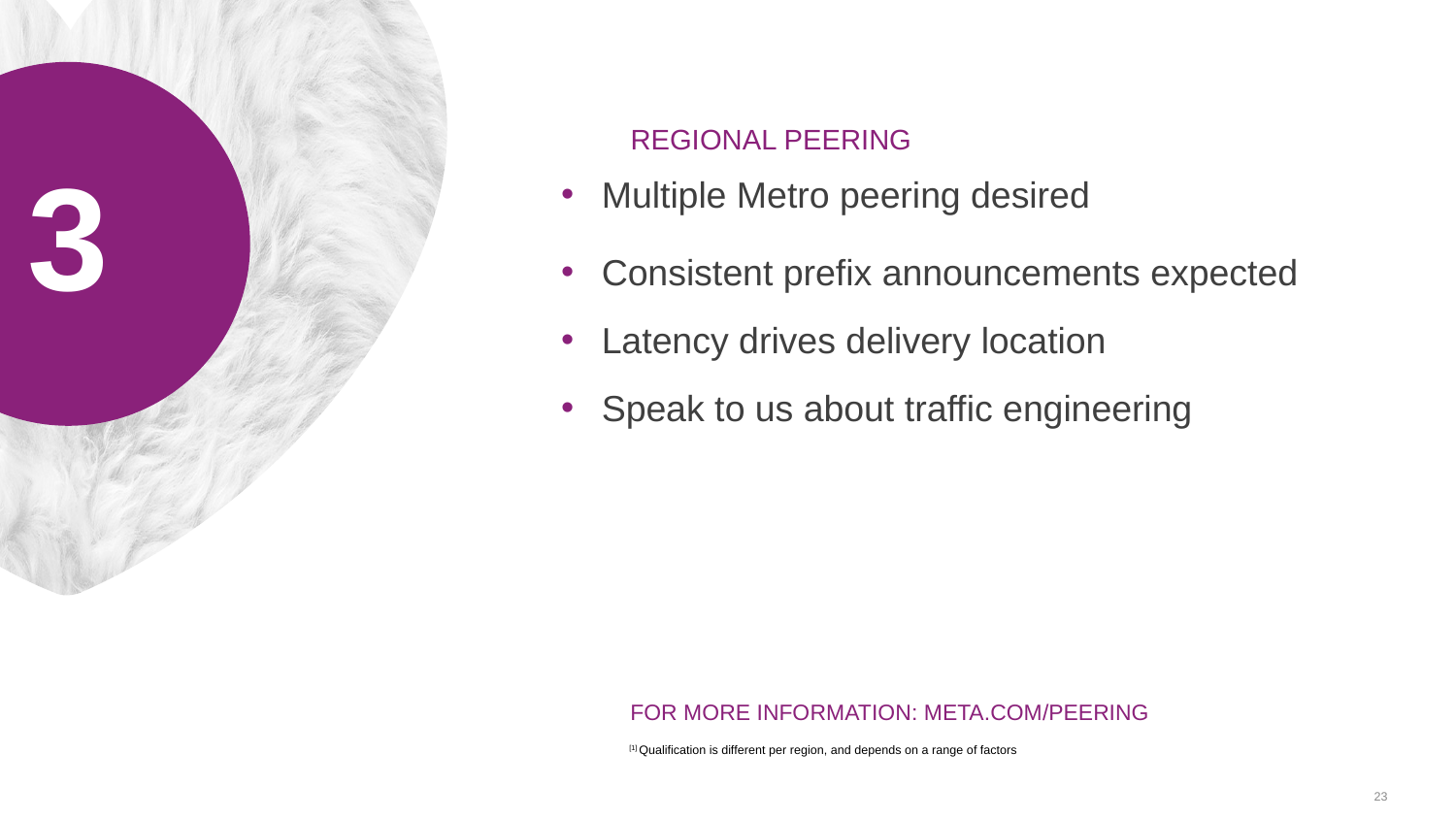

3
REGIONAL PEERING
Multiple Metro peering desired
Consistent prefix announcements expected
Latency drives delivery location
Speak to us about traffic engineering
FOR MORE INFORMATION: META.COM/PEERING
[1] Qualification is different per region, and depends on a range of factors
23